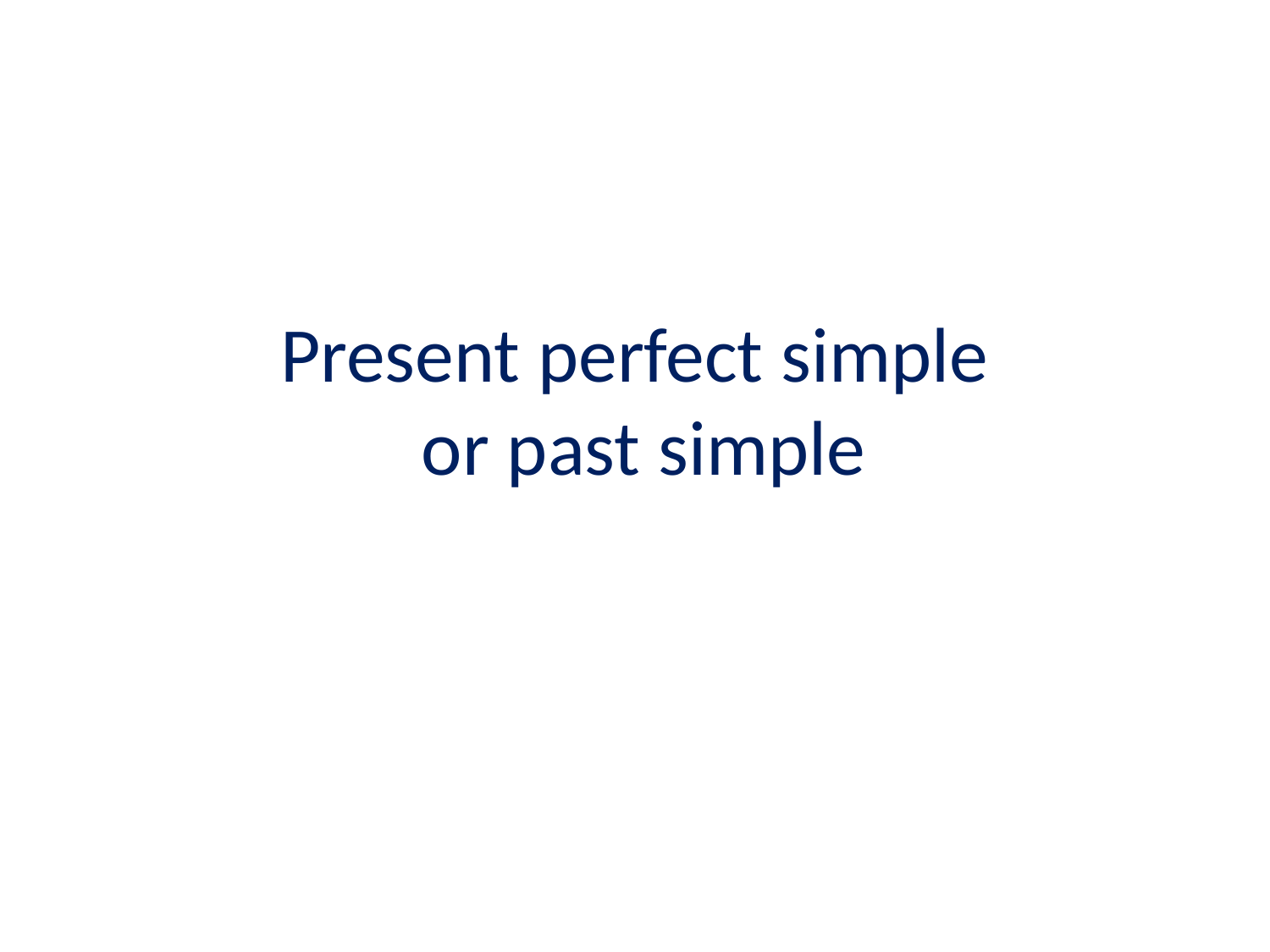

# Present perfect simple or past simple